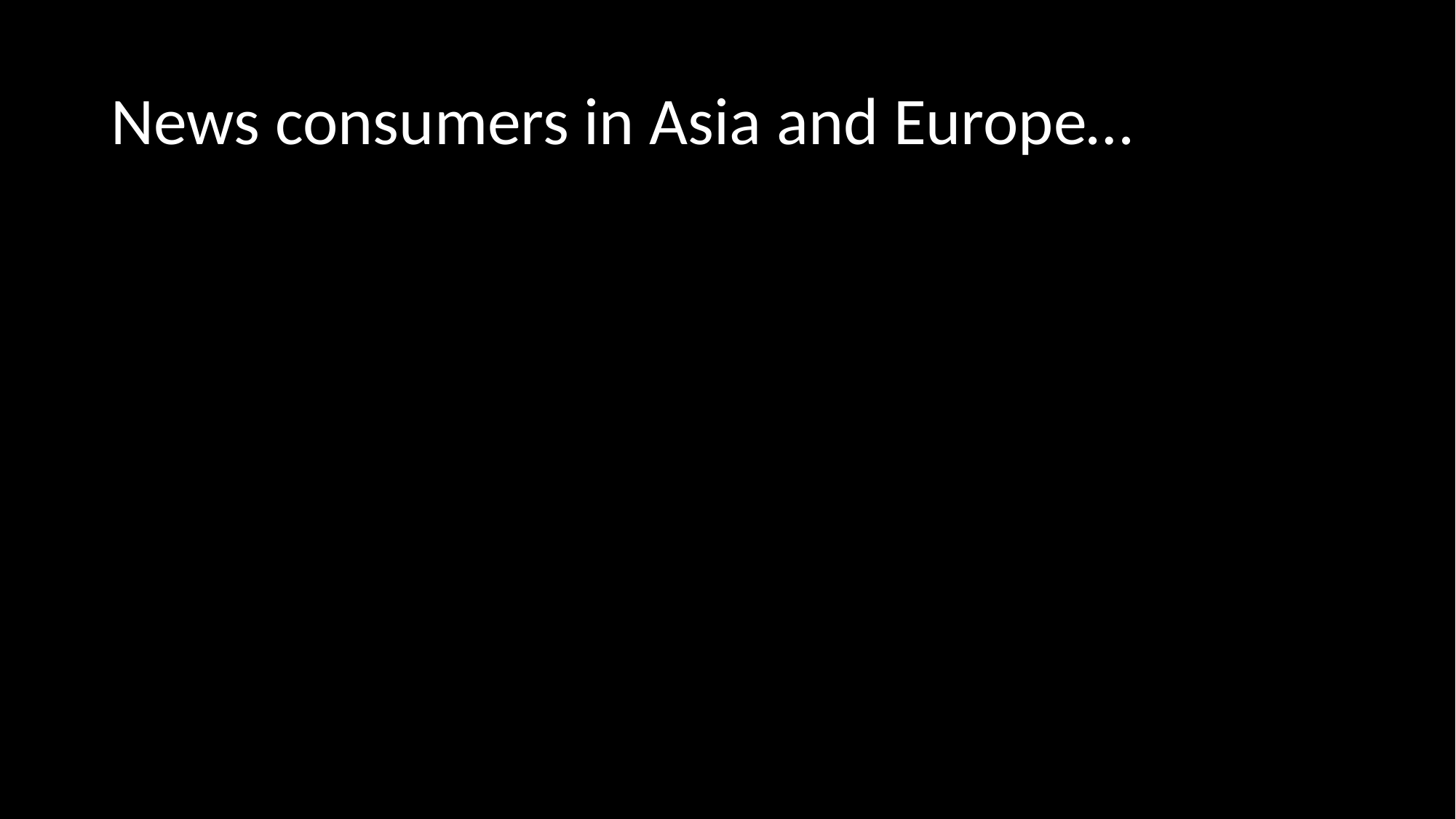

# News consumers in Asia and Europe…